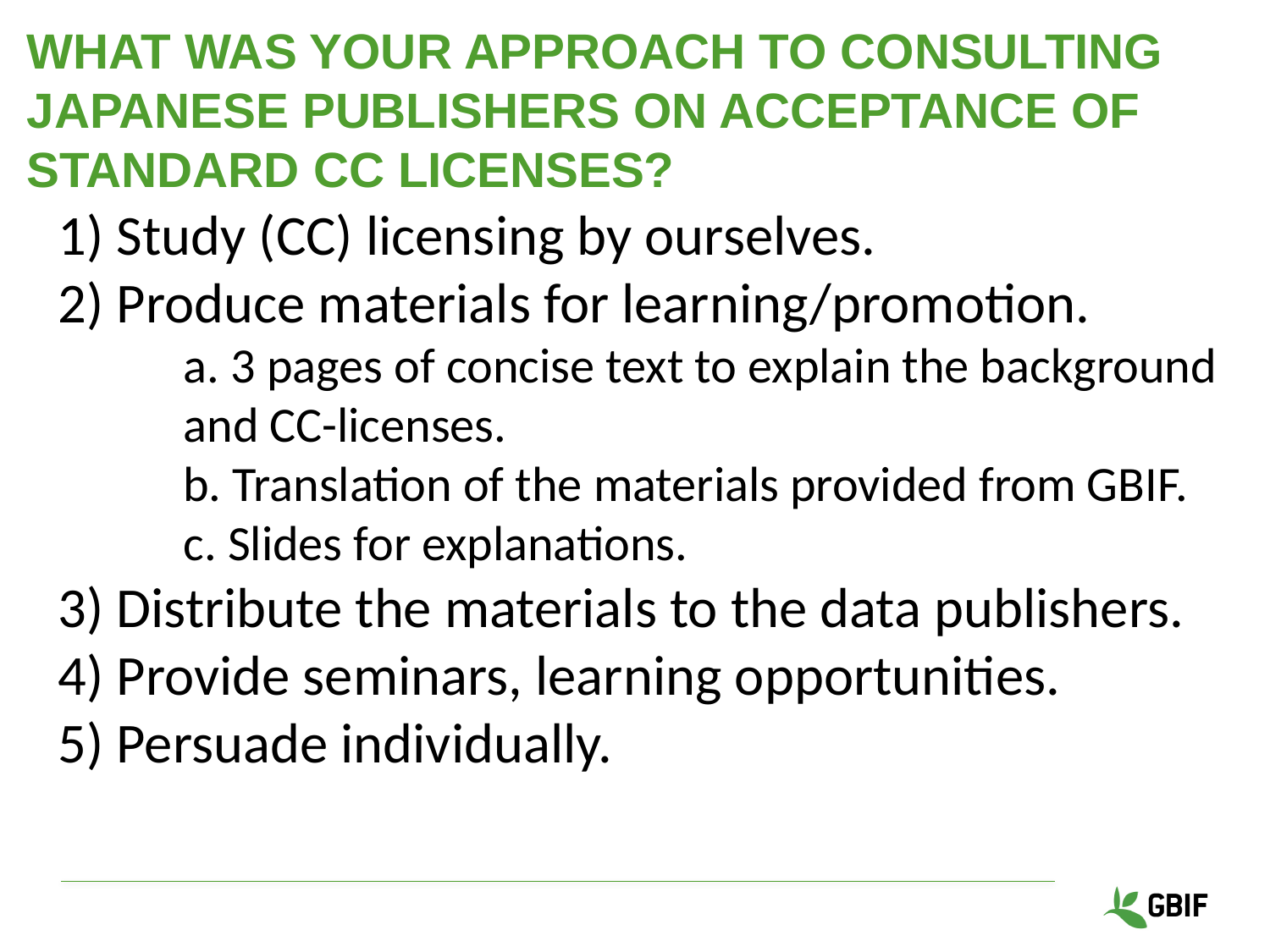

# What was your approach to consulting Japanese publishers on acceptance of standard CC licenses?
1) Study (CC) licensing by ourselves.
2) Produce materials for learning/promotion.
	a. 3 pages of concise text to explain the background and CC-licenses.
	b. Translation of the materials provided from GBIF.
	c. Slides for explanations.
3) Distribute the materials to the data publishers.
4) Provide seminars, learning opportunities.
5) Persuade individually.